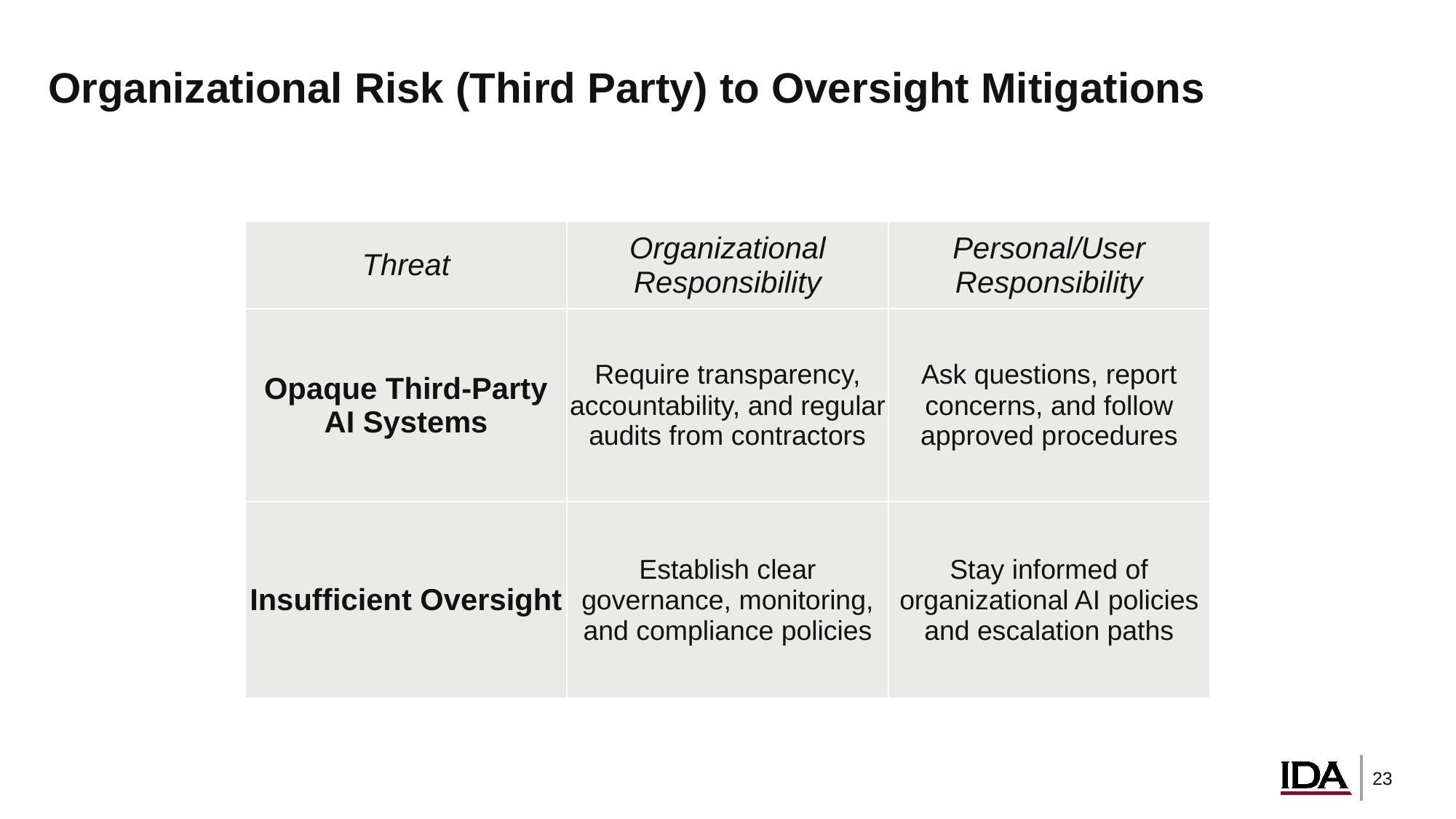

# Organizational Risk (Third Party) to Oversight Mitigations
| Threat | Organizational Responsibility | Personal/User Responsibility |
| --- | --- | --- |
| Opaque Third-Party AI Systems | Require transparency, accountability, and regular audits from contractors | Ask questions, report concerns, and follow approved procedures |
| Insufficient Oversight | Establish clear governance, monitoring, and compliance policies | Stay informed of organizational AI policies and escalation paths |